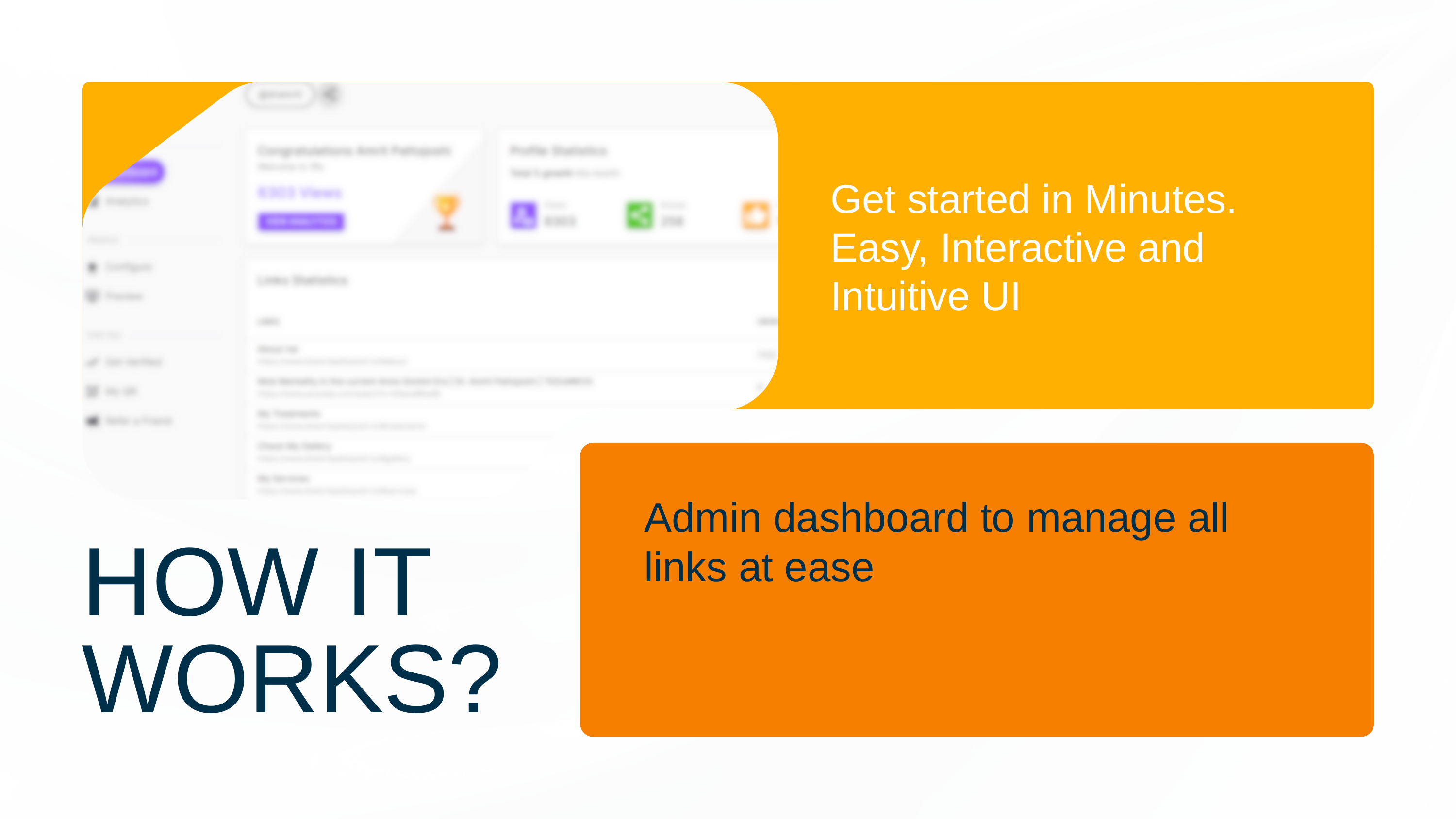

Get started in Minutes. Easy, Interactive and Intuitive UI

Admin dashboard to manage all links at ease
HOW IT WORKS?